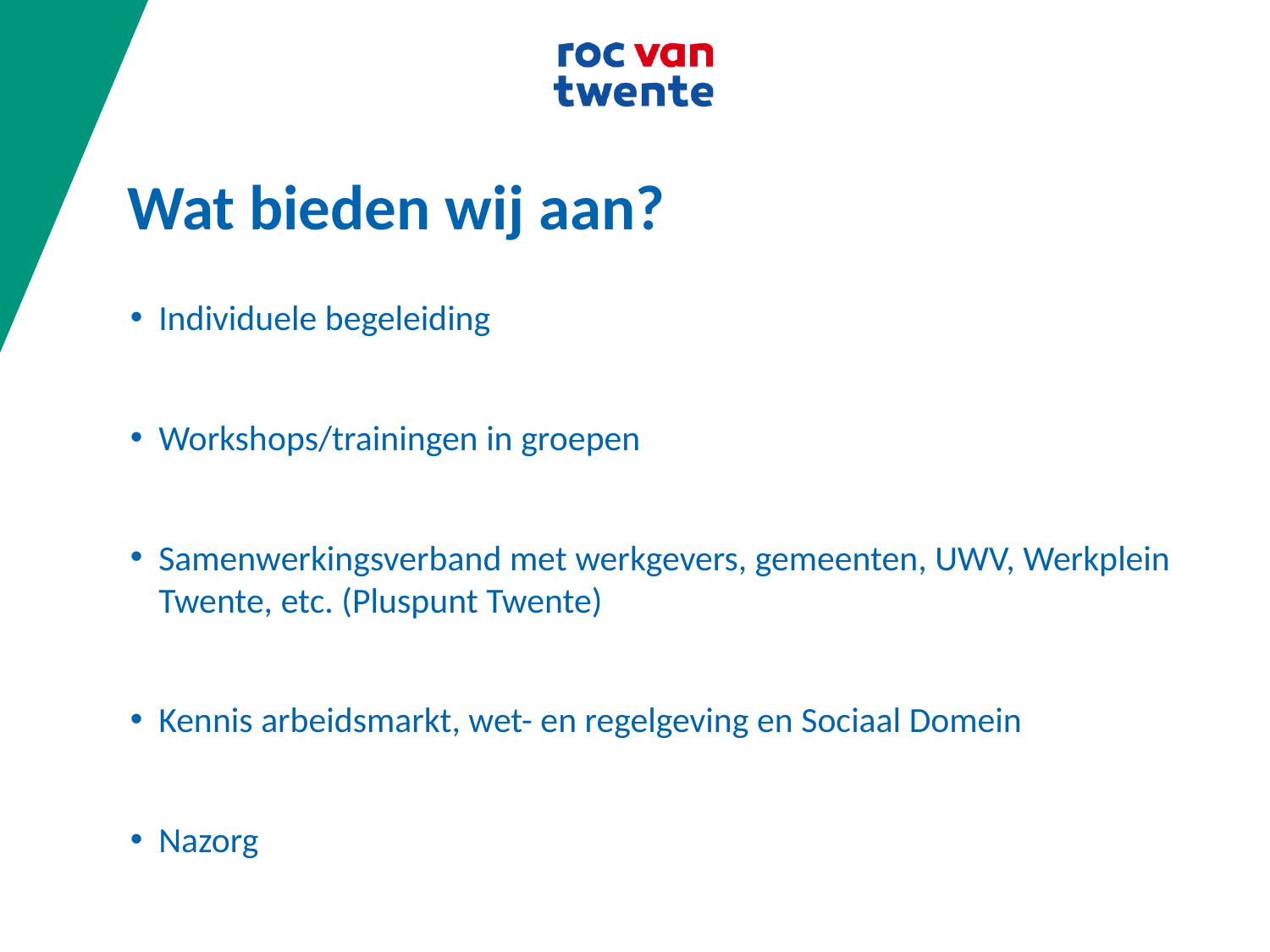

# Wat bieden wij aan?
Individuele begeleiding

Workshops/trainingen in groepen

Samenwerkingsverband met werkgevers, gemeenten, UWV, Werkplein Twente, etc. (Pluspunt Twente)

Kennis arbeidsmarkt, wet- en regelgeving en Sociaal Domein

Nazorg